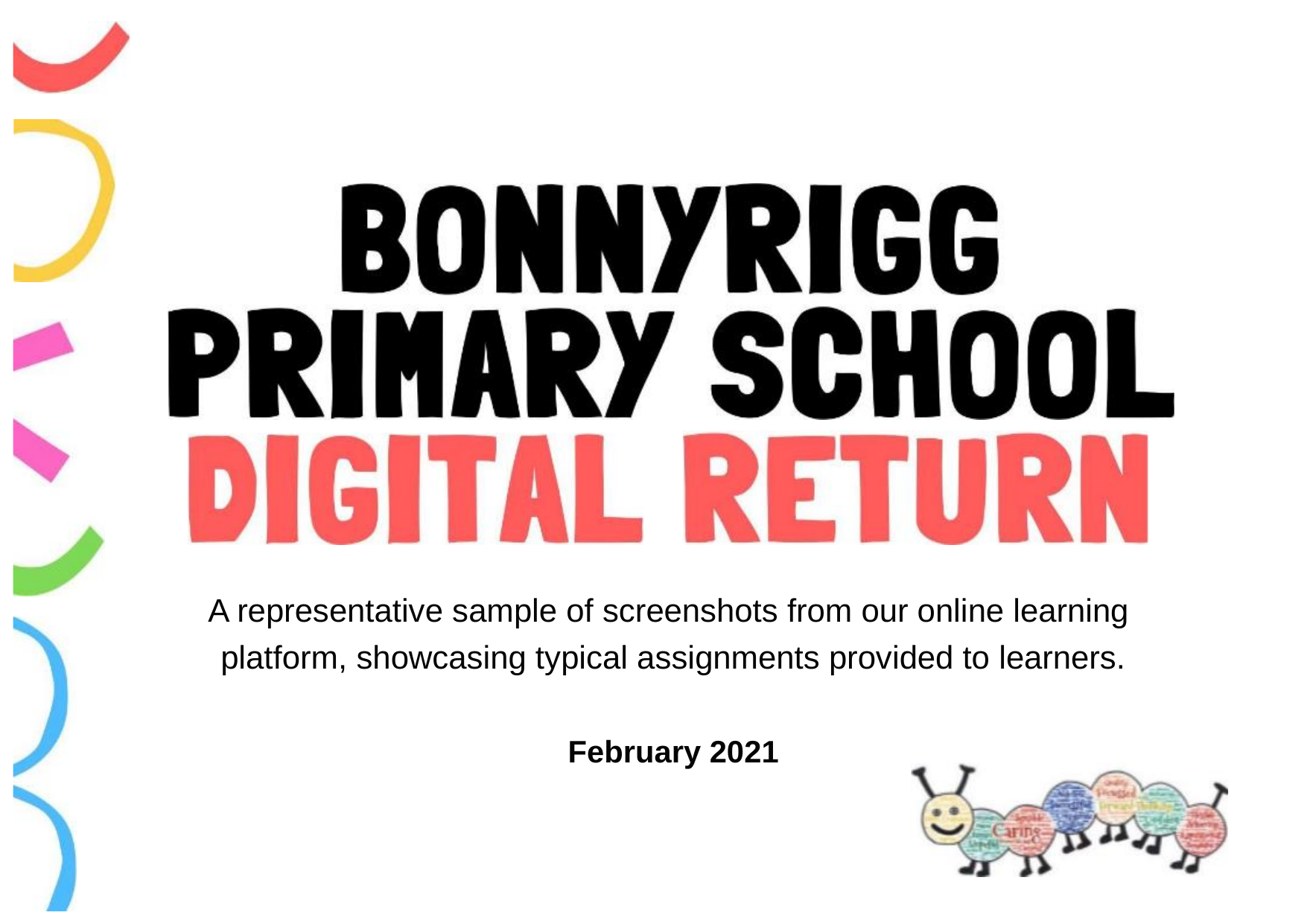

A representative sample of screenshots from our online learning  platform, showcasing typical assignments provided to learners.

February 2021